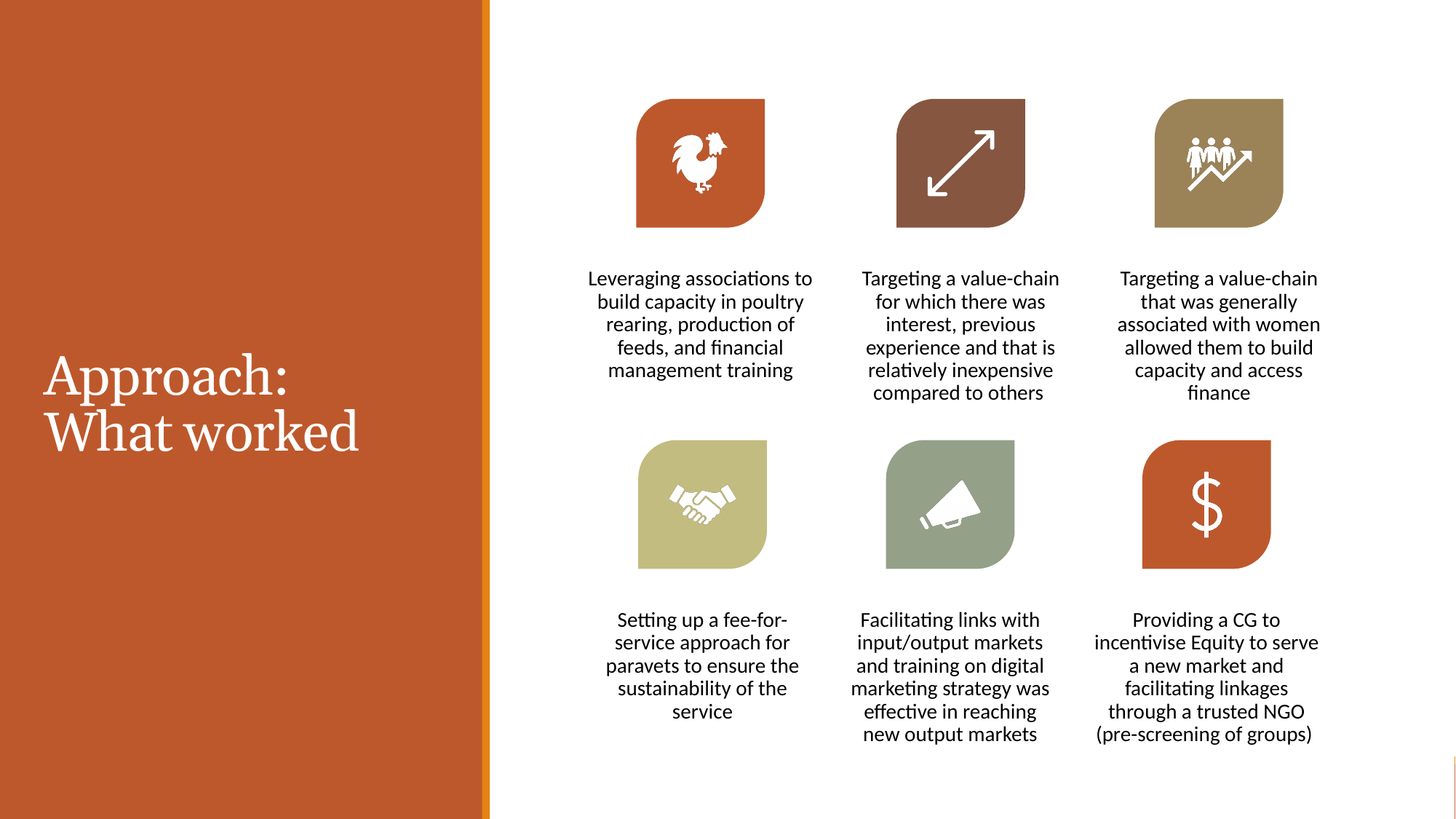

# Approach: What worked
Leveraging associations to build capacity in poultry rearing, production of feeds, and financial management training
Targeting a value-chain for which there was interest, previous experience and that is relatively inexpensive compared to others
Targeting a value-chain that was generally associated with women allowed them to build capacity and access finance
Setting up a fee-for-service approach for paravets to ensure the sustainability of the service
Facilitating links with input/output markets and training on digital marketing strategy was effective in reaching new output markets
Providing a CG to incentivise Equity to serve a new market and facilitating linkages through a trusted NGO (pre-screening of groups)